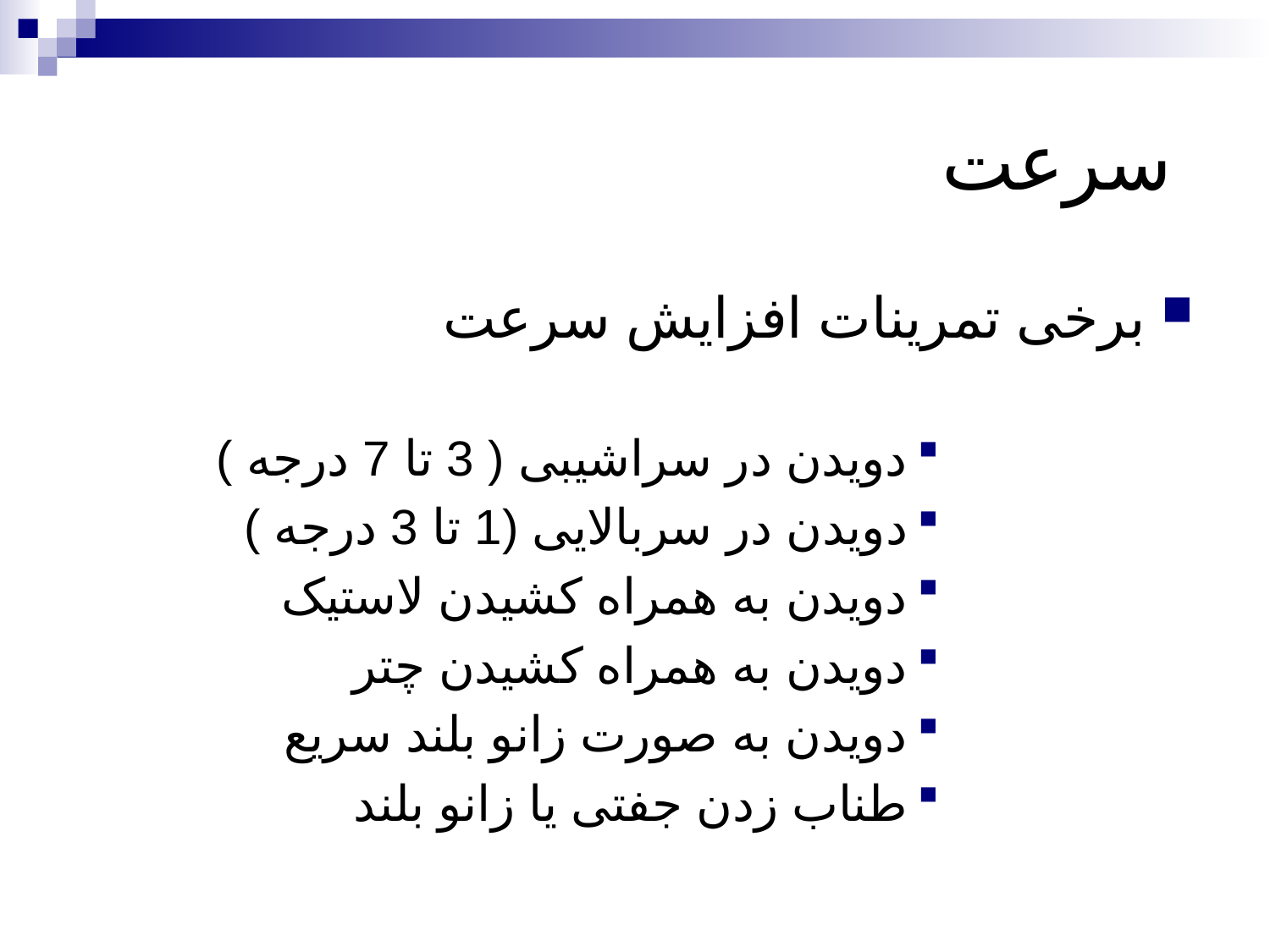

# سرعت
برخی تمرینات افزایش سرعت

دویدن در سراشیبی ( 3 تا 7 درجه )
دویدن در سربالایی (1 تا 3 درجه )
دویدن به همراه کشیدن لاستیک
دویدن به همراه کشیدن چتر
دویدن به صورت زانو بلند سریع
طناب زدن جفتی یا زانو بلند